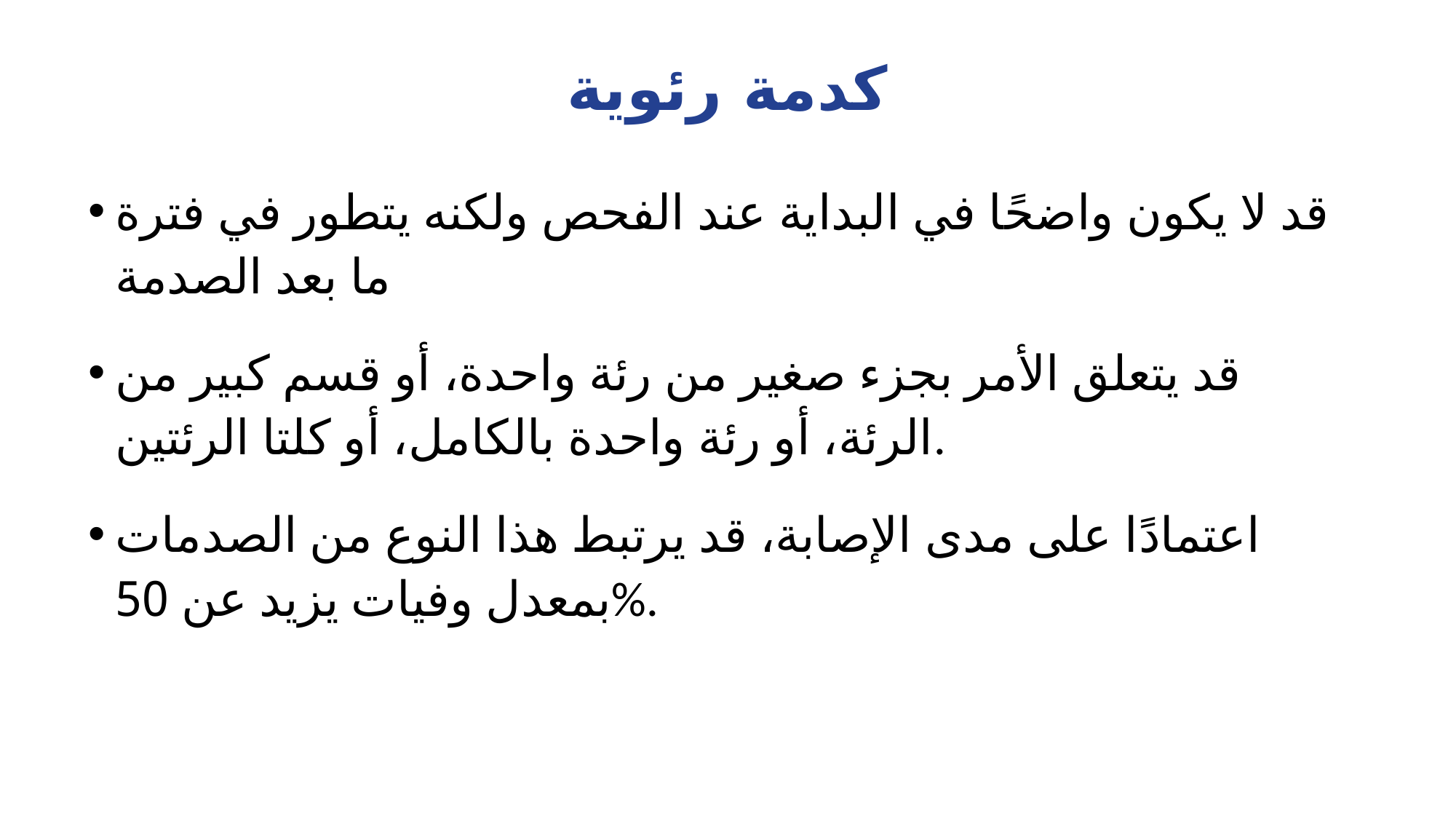

# كدمة رئوية
قد لا يكون واضحًا في البداية عند الفحص ولكنه يتطور في فترة ما بعد الصدمة
قد يتعلق الأمر بجزء صغير من رئة واحدة، أو قسم كبير من الرئة، أو رئة واحدة بالكامل، أو كلتا الرئتين.
اعتمادًا على مدى الإصابة، قد يرتبط هذا النوع من الصدمات بمعدل وفيات يزيد عن 50%.